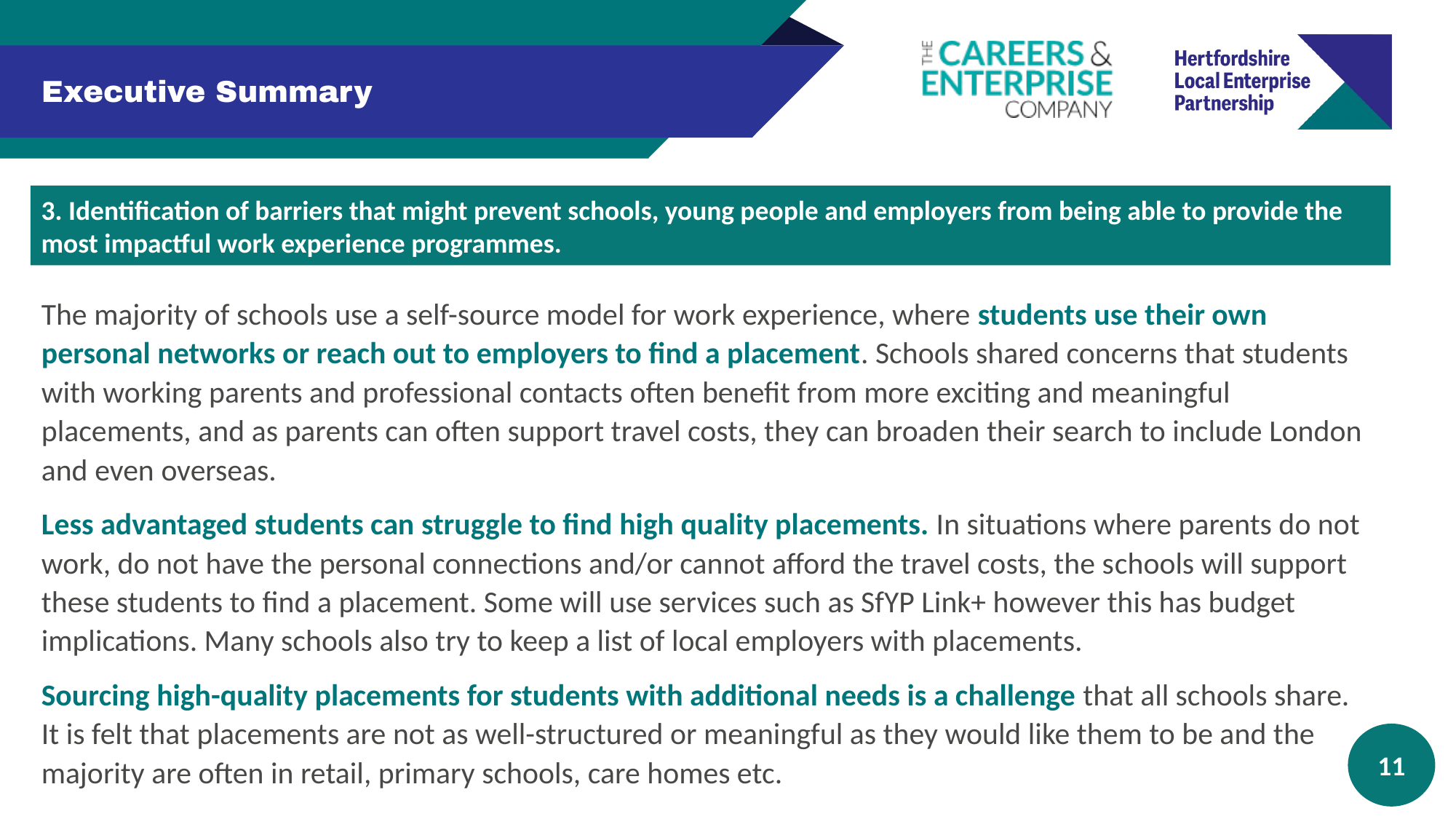

# Executive Summary
3. Identification of barriers that might prevent schools, young people and employers from being able to provide the most impactful work experience programmes.
The majority of schools use a self-source model for work experience, where students use their own personal networks or reach out to employers to find a placement. Schools shared concerns that students with working parents and professional contacts often benefit from more exciting and meaningful placements, and as parents can often support travel costs, they can broaden their search to include London and even overseas.
Less advantaged students can struggle to find high quality placements. In situations where parents do not work, do not have the personal connections and/or cannot afford the travel costs, the schools will support these students to find a placement. Some will use services such as SfYP Link+ however this has budget implications. Many schools also try to keep a list of local employers with placements.
Sourcing high-quality placements for students with additional needs is a challenge that all schools share.
It is felt that placements are not as well-structured or meaningful as they would like them to be and the majority are often in retail, primary schools, care homes etc.